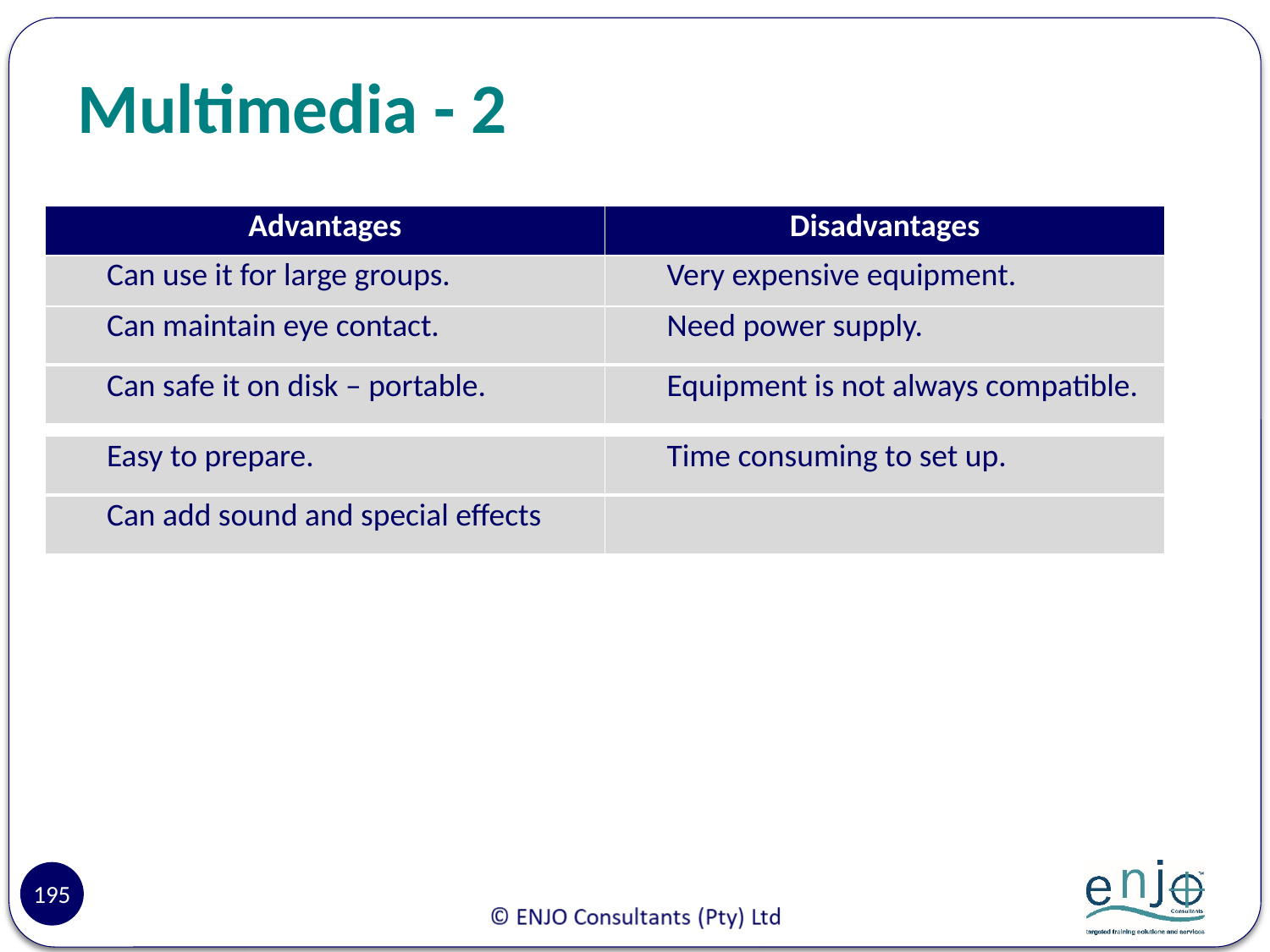

# Multimedia - 2
| Advantages | Disadvantages |
| --- | --- |
| Can use it for large groups. | Very expensive equipment. |
| --- | --- |
| Can maintain eye contact. | Need power supply. |
| --- | --- |
| Can safe it on disk – portable. | Equipment is not always compatible. |
| --- | --- |
| Easy to prepare. | Time consuming to set up. |
| --- | --- |
| Can add sound and special effects |  |
| --- | --- |
195